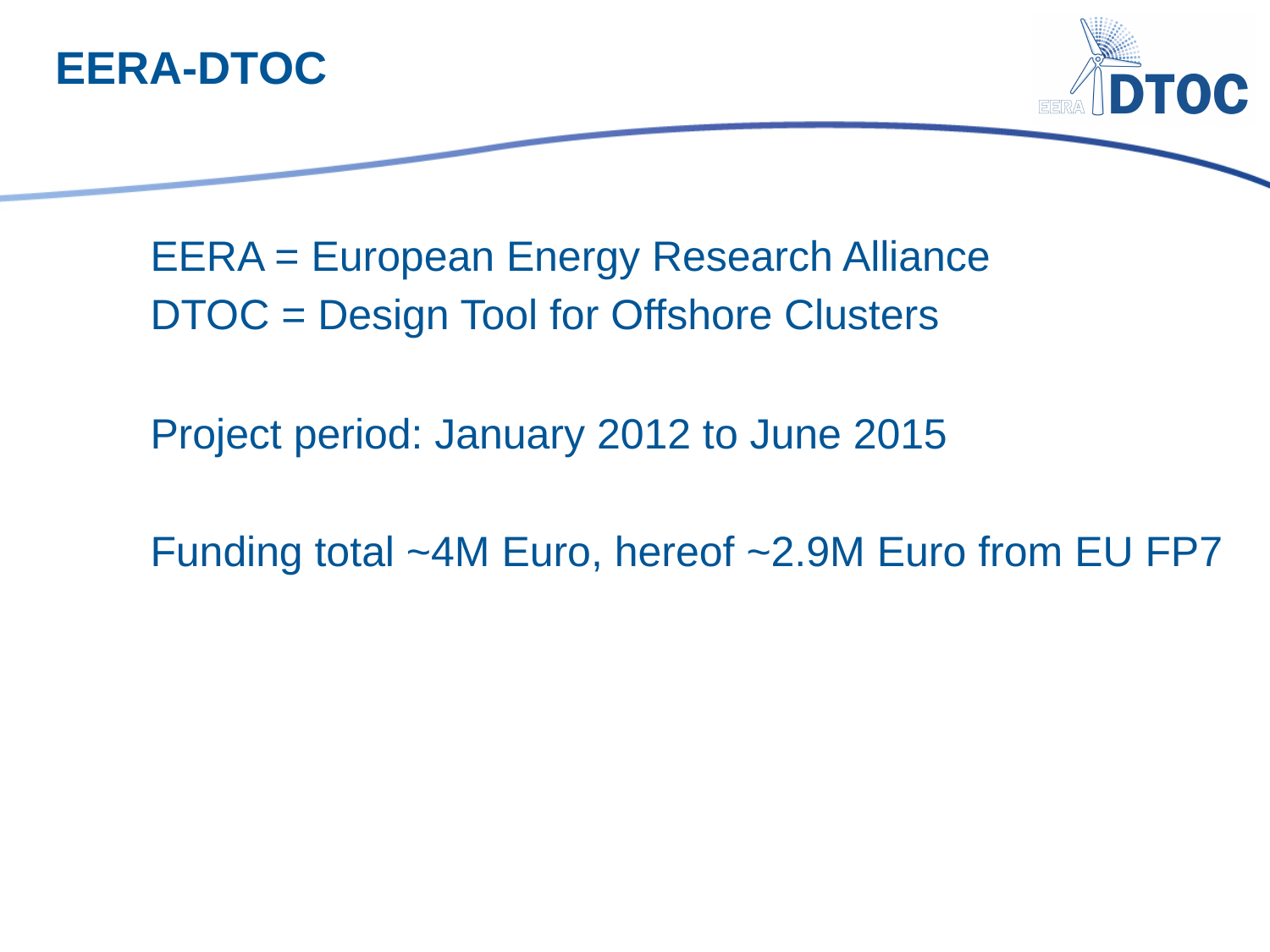

# EERA-DTOC
EERA = European Energy Research Alliance
DTOC = Design Tool for Offshore Clusters

Project period: January 2012 to June 2015

Funding total ~4M Euro, hereof ~2.9M Euro from EU FP7